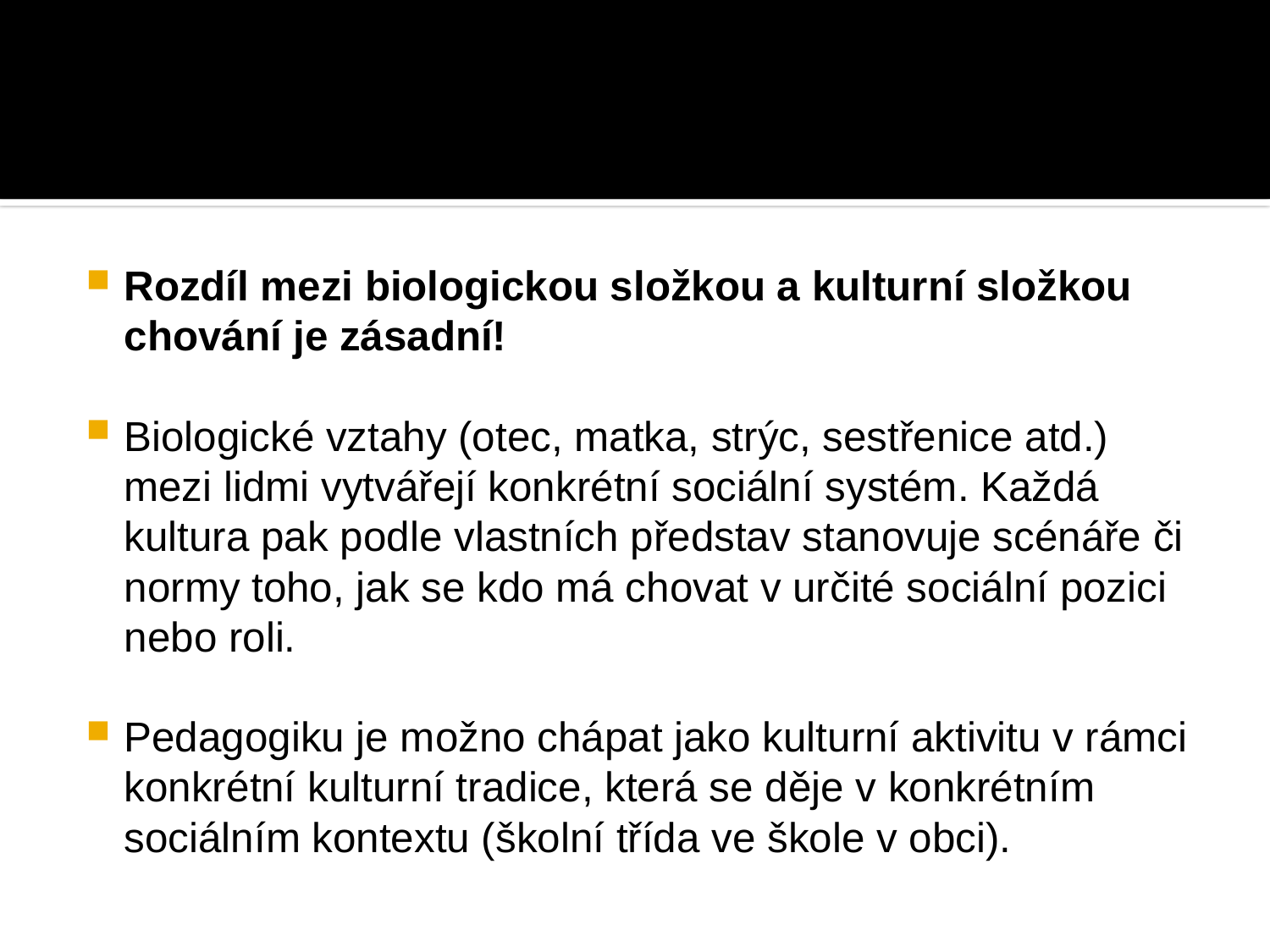

#
Rozdíl mezi biologickou složkou a kulturní složkou chování je zásadní!

Biologické vztahy (otec, matka, strýc, sestřenice atd.)  mezi lidmi vytvářejí konkrétní sociální systém. Každá kultura pak podle vlastních představ stanovuje scénáře či normy toho, jak se kdo má chovat v určité sociální pozici nebo roli.

Pedagogiku je možno chápat jako kulturní aktivitu v rámci konkrétní kulturní tradice, která se děje v konkrétním sociálním kontextu (školní třída ve škole v obci).